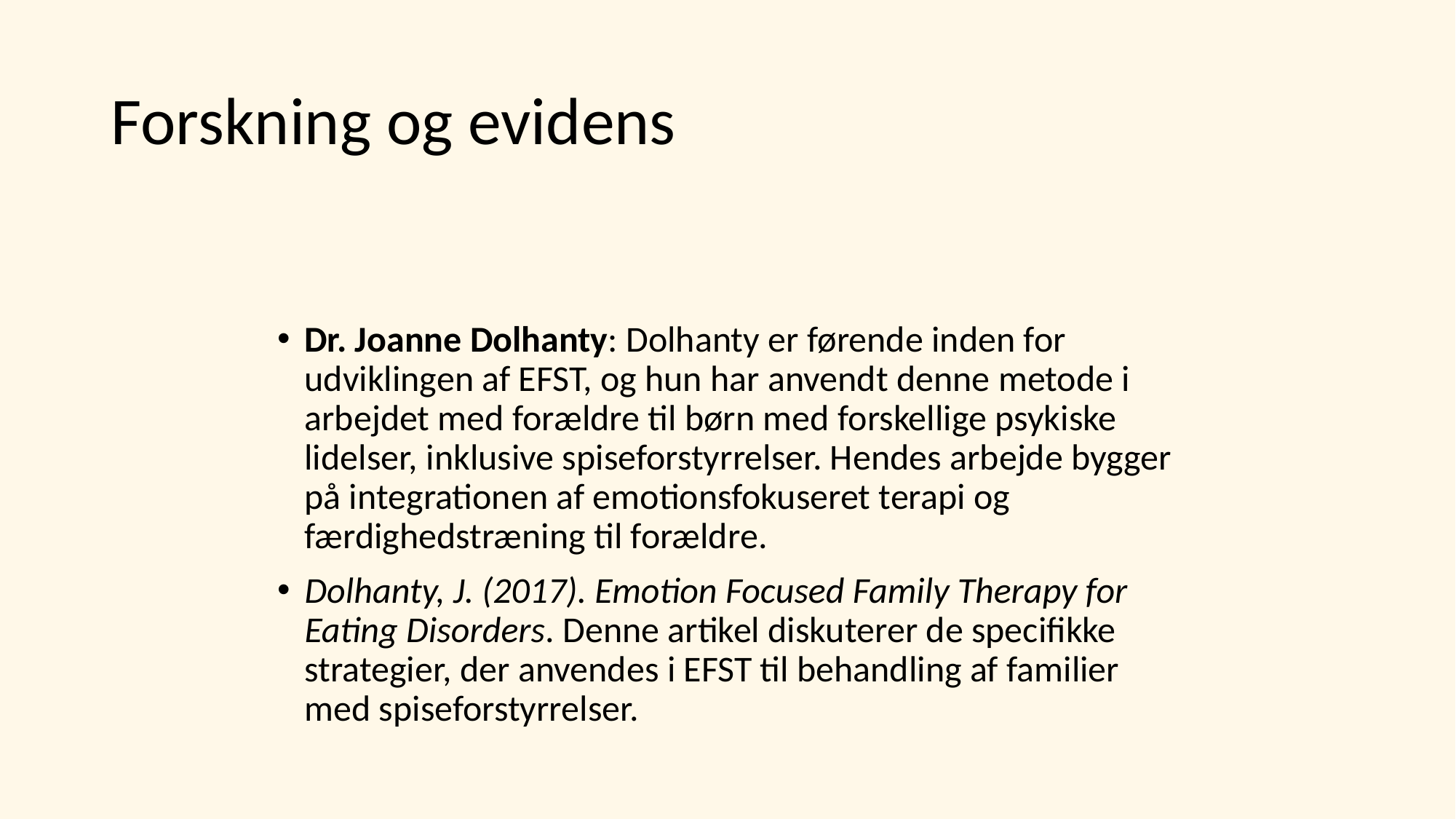

# Forskning og evidens
Dr. Joanne Dolhanty: Dolhanty er førende inden for udviklingen af EFST, og hun har anvendt denne metode i arbejdet med forældre til børn med forskellige psykiske lidelser, inklusive spiseforstyrrelser. Hendes arbejde bygger på integrationen af emotionsfokuseret terapi og færdighedstræning til forældre.
Dolhanty, J. (2017). Emotion Focused Family Therapy for Eating Disorders. Denne artikel diskuterer de specifikke strategier, der anvendes i EFST til behandling af familier med spiseforstyrrelser.